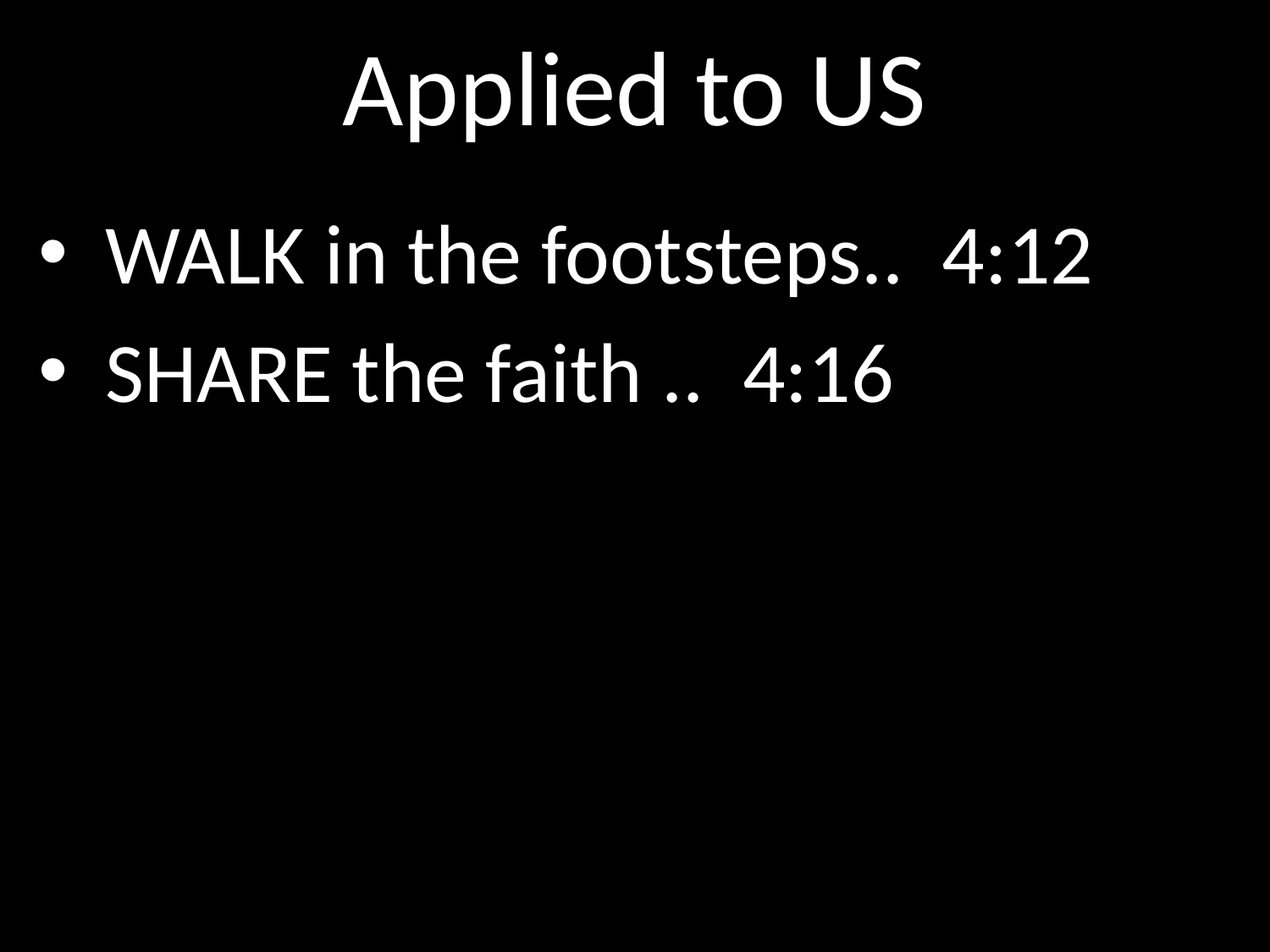

# Applied to US
GOD
 WALK in the footsteps..  4:12
 SHARE the faith ..  4:16
GOD